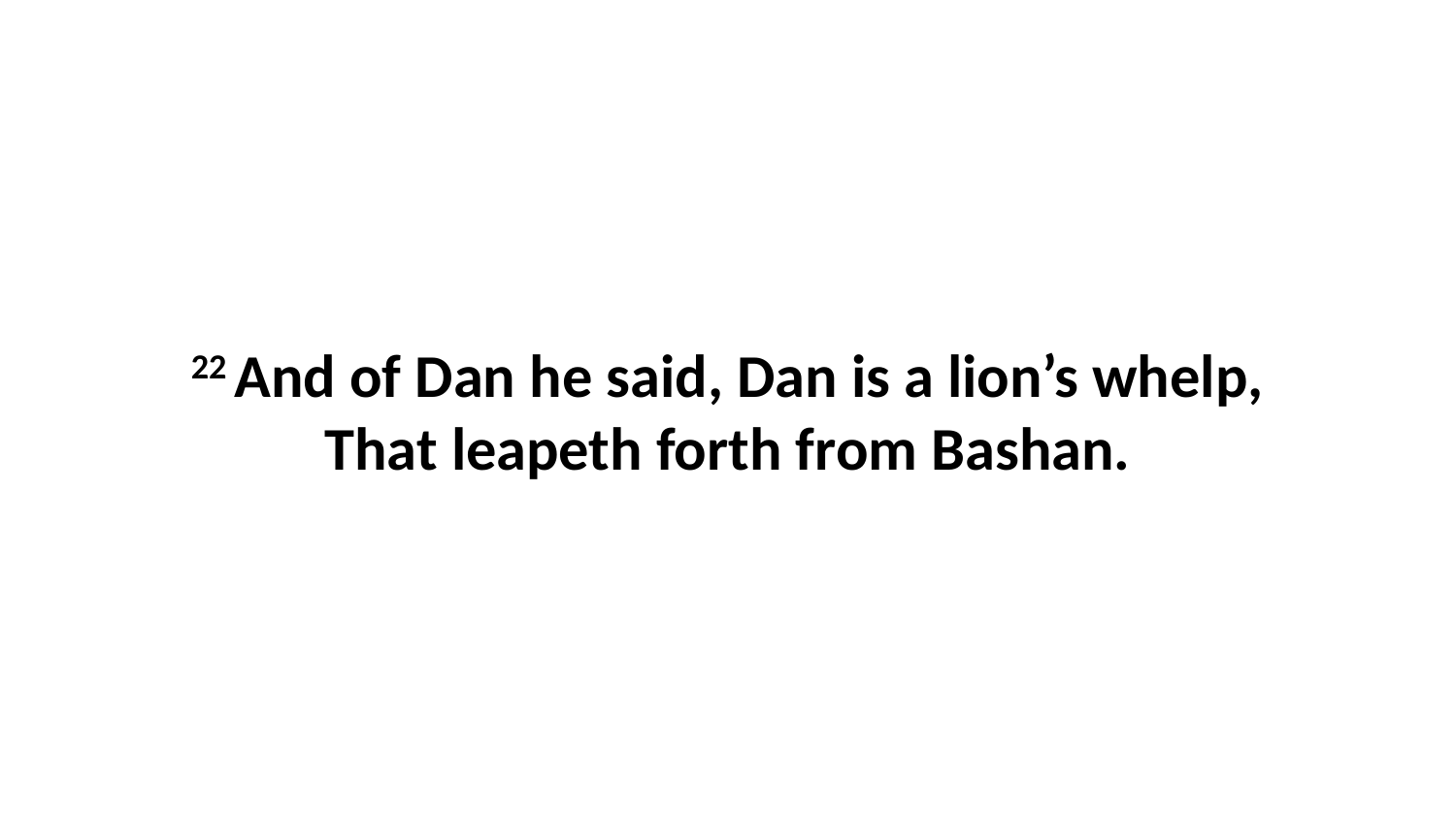

22 And of Dan he said, Dan is a lion’s whelp, That leapeth forth from Bashan.